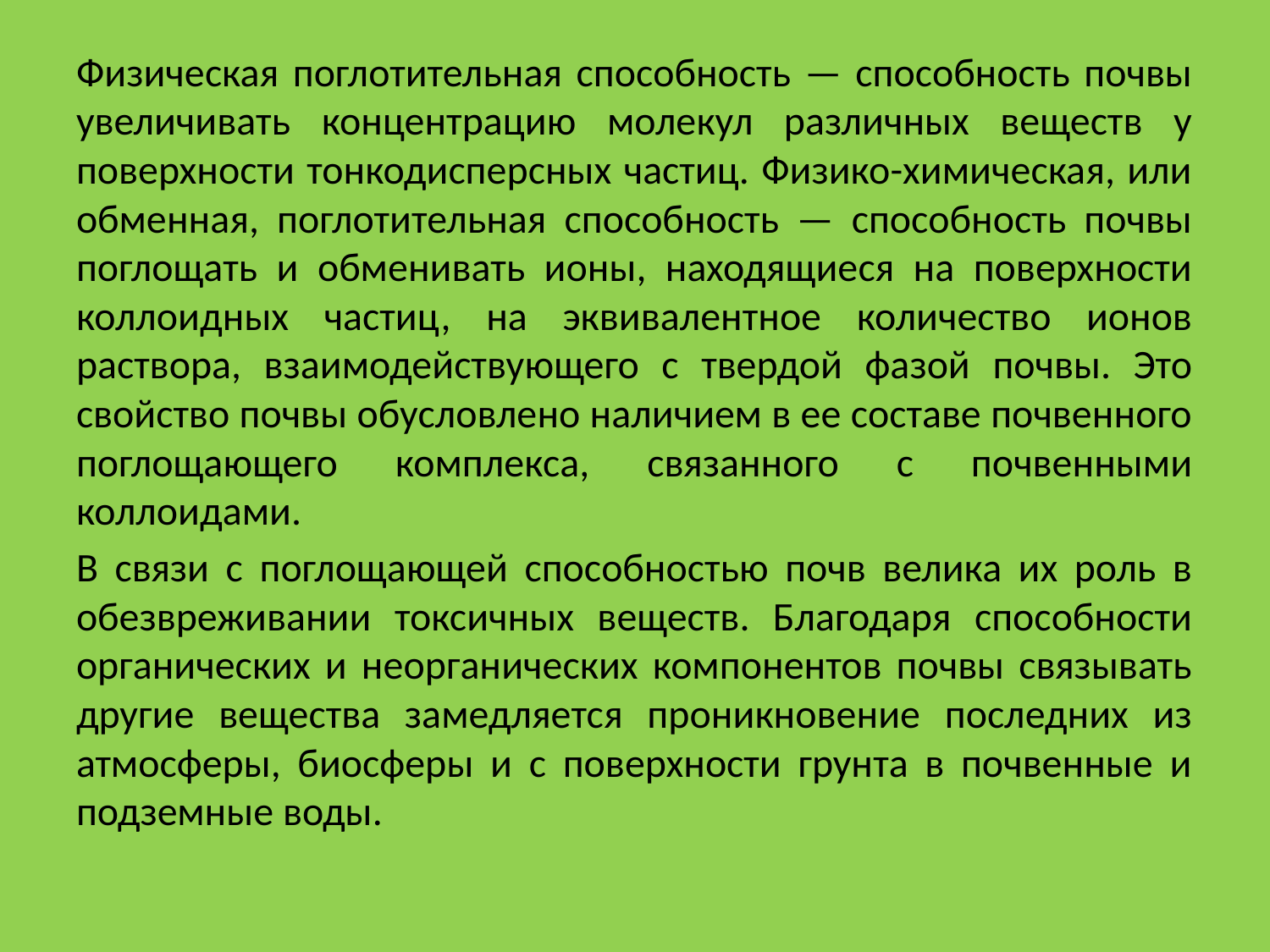

Физическая поглотительная способность — способность почвы увеличивать концентрацию молекул различных веществ у поверхности тонкодисперсных частиц. Физико-химическая, или обменная, поглотительная способность — способность почвы поглощать и обменивать ионы, находящиеся на поверхности коллоидных частиц, на эквивалентное количество ионов раствора, взаимодействующего с твердой фазой почвы. Это свойство почвы обусловлено наличием в ее составе почвенного поглощающего комплекса, связанного с почвенными коллоидами.
В связи с поглощающей способностью почв велика их роль в обезвреживании токсичных веществ. Благодаря способности органических и неорганических компонентов почвы связывать другие вещества замедляется проникновение последних из атмосферы, биосферы и с поверхности грунта в почвенные и подземные воды.